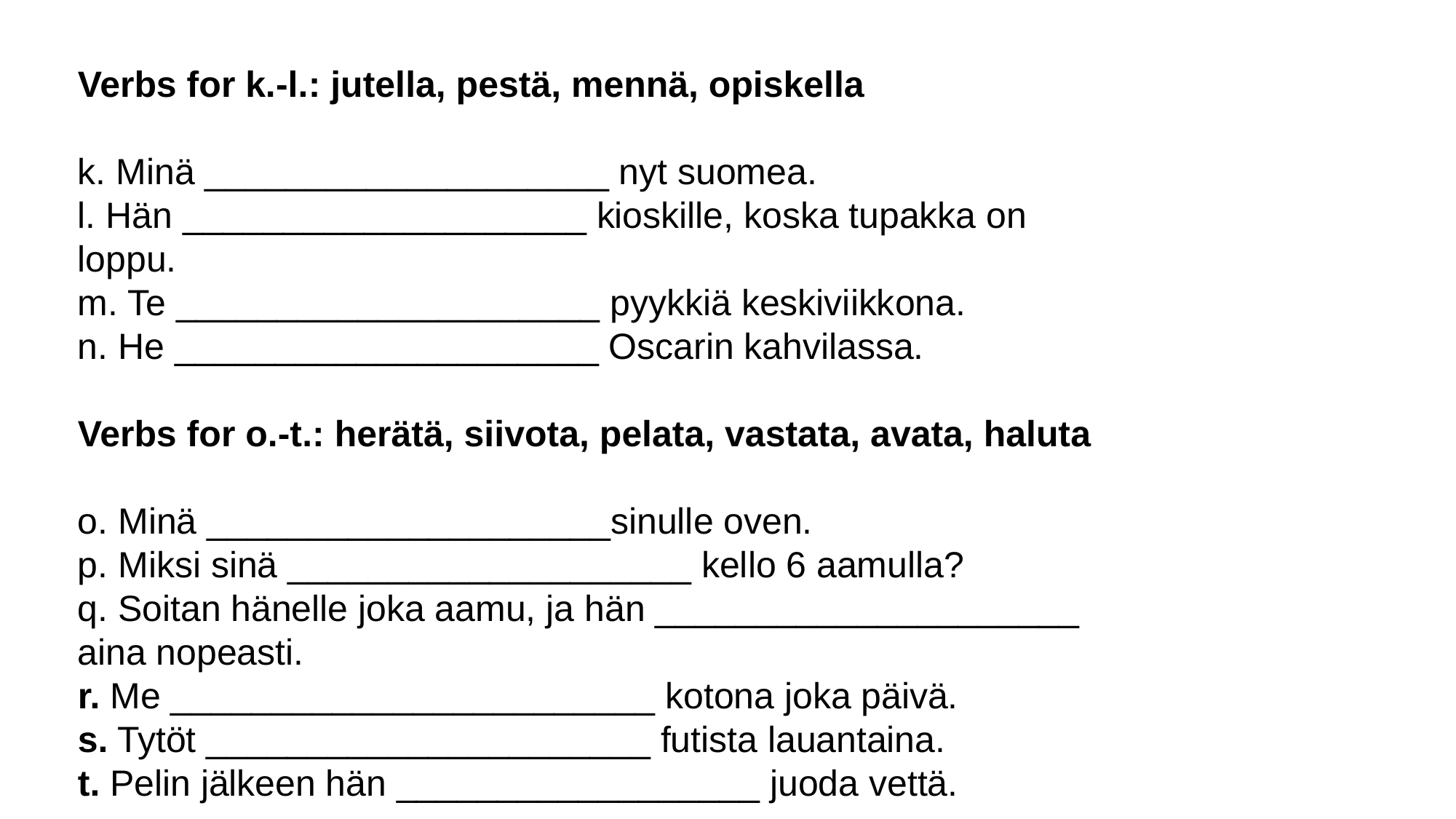

Verbs for k.-l.: jutella, pestä, mennä, opiskella

k. Minä ____________________ nyt suomea.
l. Hän ____________________ kioskille, koska tupakka on loppu.
m. Te _____________________ pyykkiä keskiviikkona.
n. He _____________________ Oscarin kahvilassa.

Verbs for o.-t.: herätä, siivota, pelata, vastata, avata, haluta

o. Minä ____________________sinulle oven.
p. Miksi sinä ____________________ kello 6 aamulla?
q. Soitan hänelle joka aamu, ja hän _____________________ aina nopeasti.
r. Me ________________________ kotona joka päivä.
s. Tytöt ______________________ futista lauantaina.
t. Pelin jälkeen hän __________________ juoda vettä.